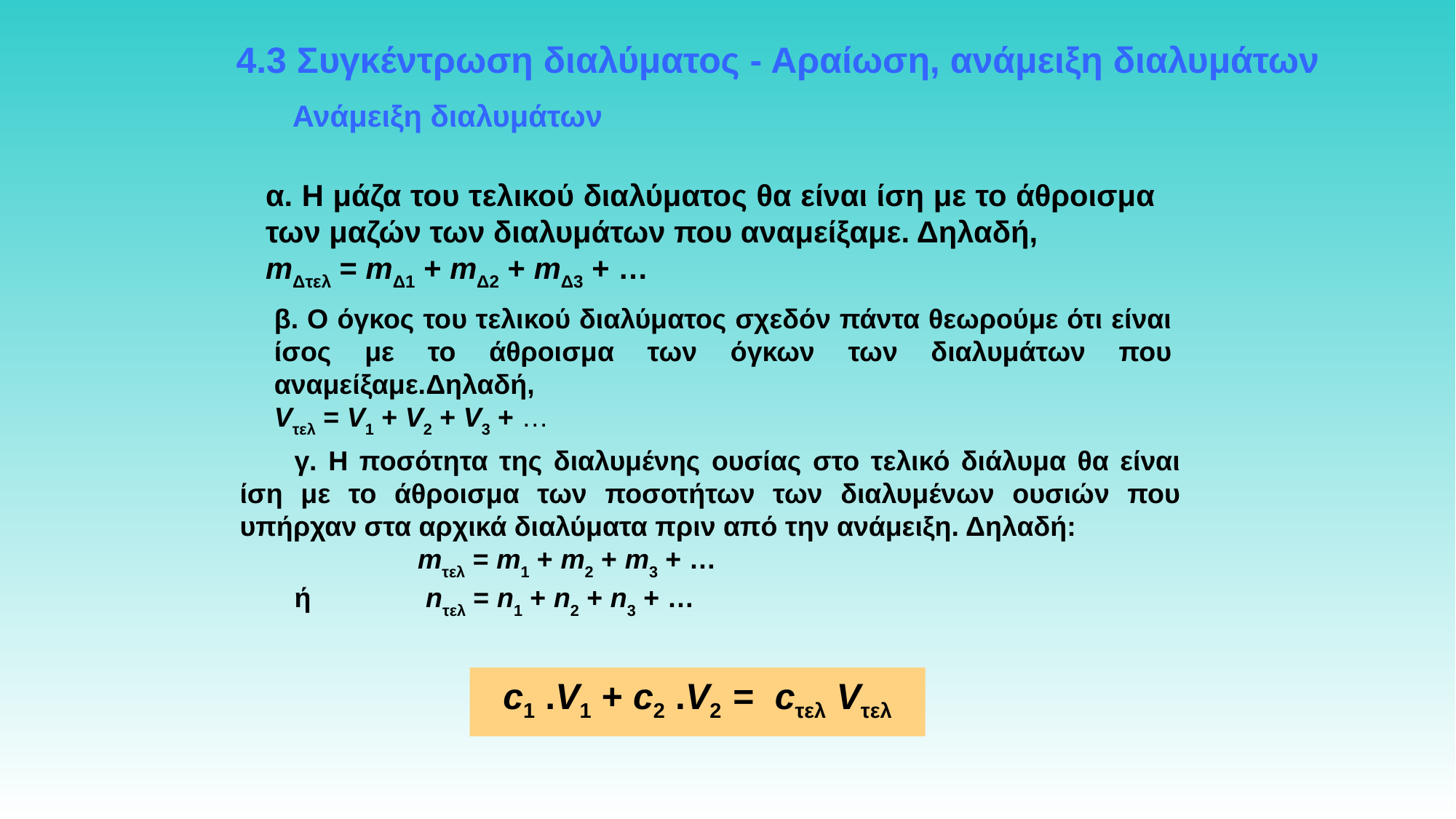

4.3 Συγκέντρωση διαλύματος - Αραίωση, ανάμειξη διαλυμάτων
Ανάμειξη διαλυμάτων
α. Η μάζα του τελικού διαλύματος θα είναι ίση με το άθροισμα των μαζών των διαλυμάτων που αναμείξαμε. Δηλαδή,
mΔτελ = mΔ1 + mΔ2 + mΔ3 + …
β. Ο όγκος του τελικού διαλύματος σχεδόν πάντα θεωρούμε ότι είναι ίσος με το άθροισμα των όγκων των διαλυμάτων που αναμείξαμε.Δηλαδή,
Vτελ = V1 + V2 + V3 + …
γ. Η ποσότητα της διαλυμένης ουσίας στο τελικό διάλυμα θα είναι ίση με το άθροισμα των ποσοτήτων των διαλυμένων ουσιών που υπήρχαν στα αρχικά διαλύματα πριν από την ανάμειξη. Δηλαδή:
	         mτελ = m1 + m2 + m3 + …
ή               nτελ = n1 + n2 + n3 + …
c1 .V1 + c2 .V2  =  cτελ Vτελ